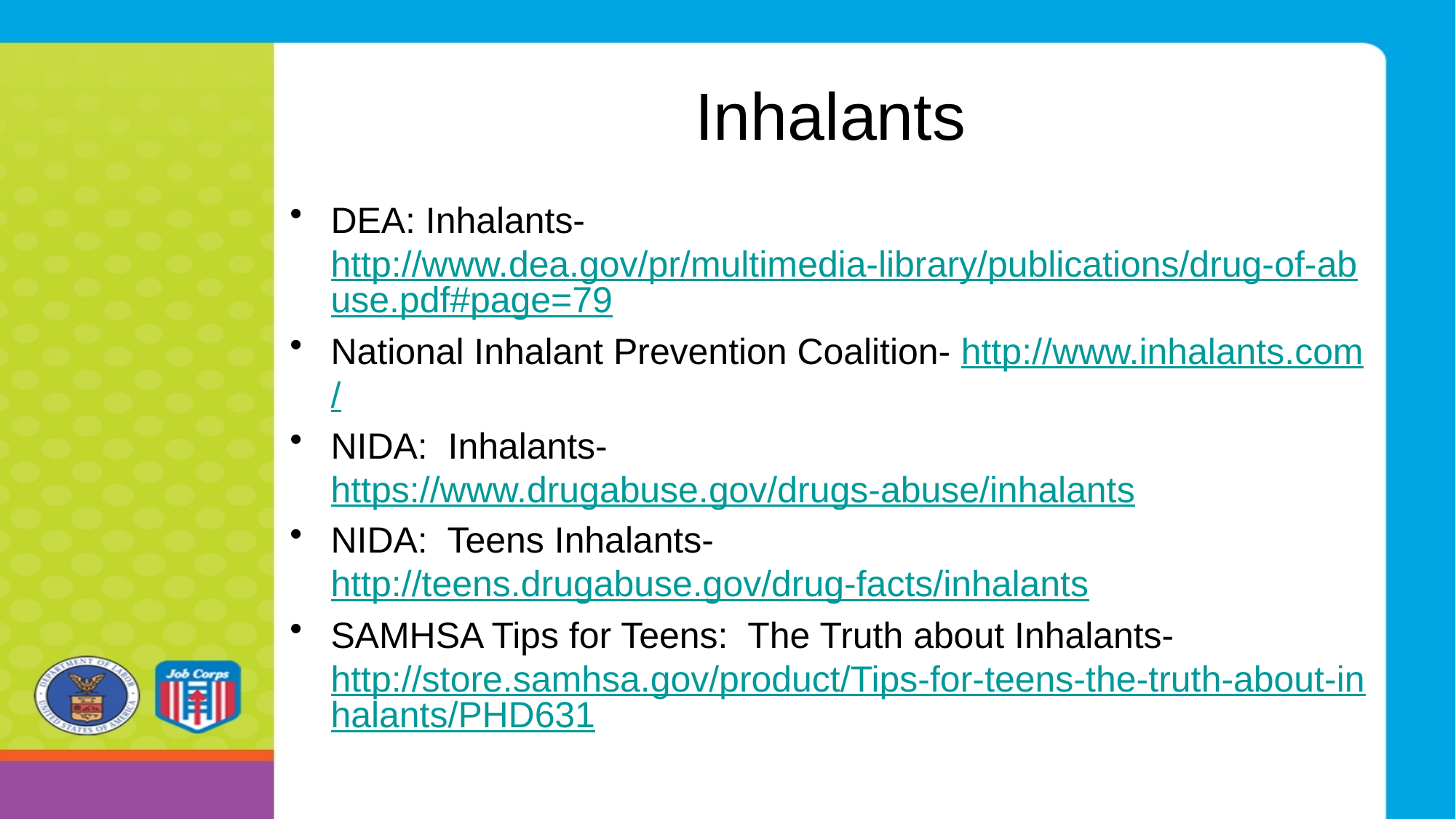

# Inhalants
DEA: Inhalants- http://www.dea.gov/pr/multimedia-library/publications/drug-of-abuse.pdf#page=79
National Inhalant Prevention Coalition- http://www.inhalants.com/
NIDA:  Inhalants- https://www.drugabuse.gov/drugs-abuse/inhalants
NIDA:  Teens Inhalants- http://teens.drugabuse.gov/drug-facts/inhalants
SAMHSA Tips for Teens:  The Truth about Inhalants- http://store.samhsa.gov/product/Tips-for-teens-the-truth-about-inhalants/PHD631